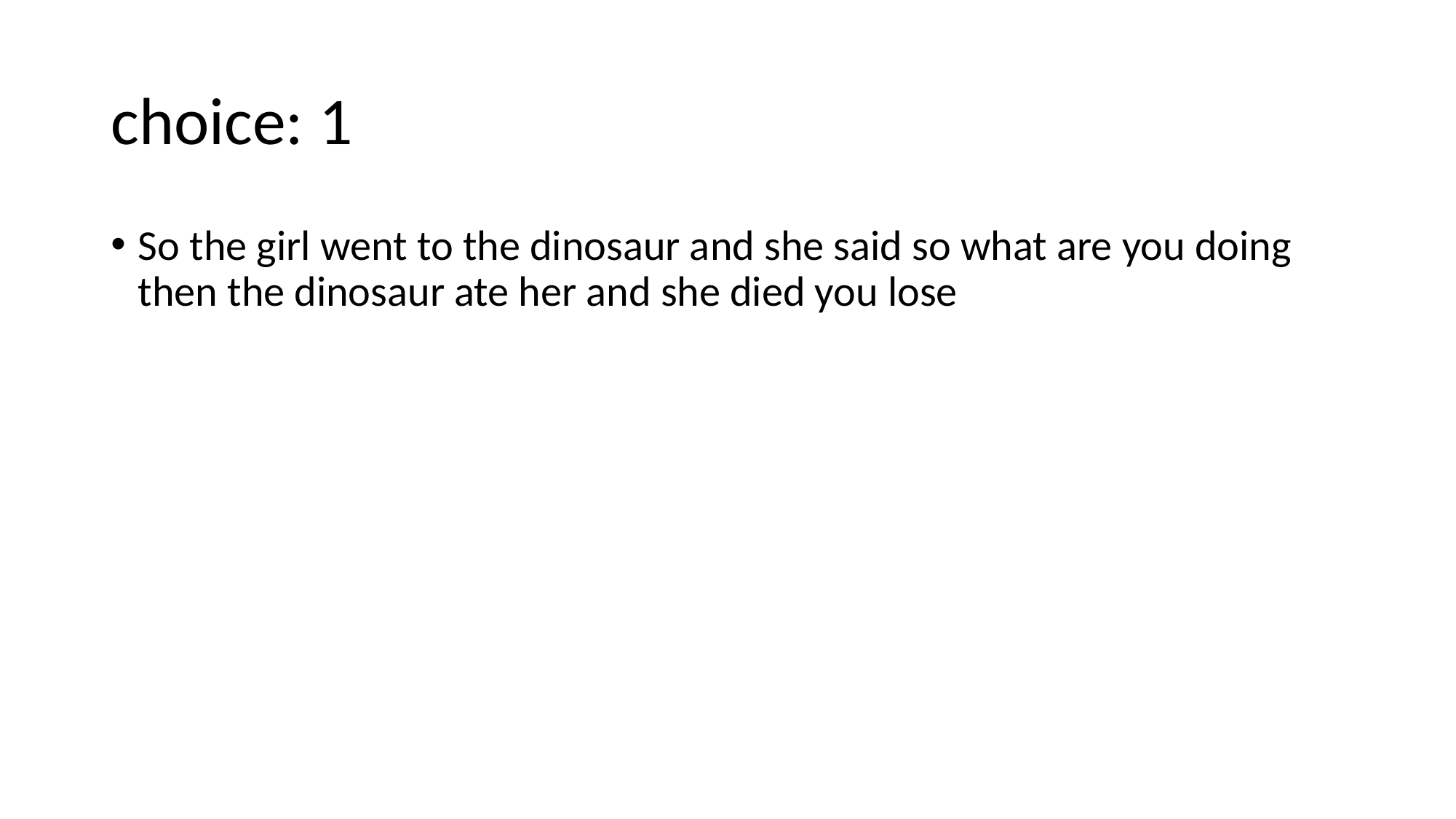

# choice: 1
So the girl went to the dinosaur and she said so what are you doing then the dinosaur ate her and she died you lose